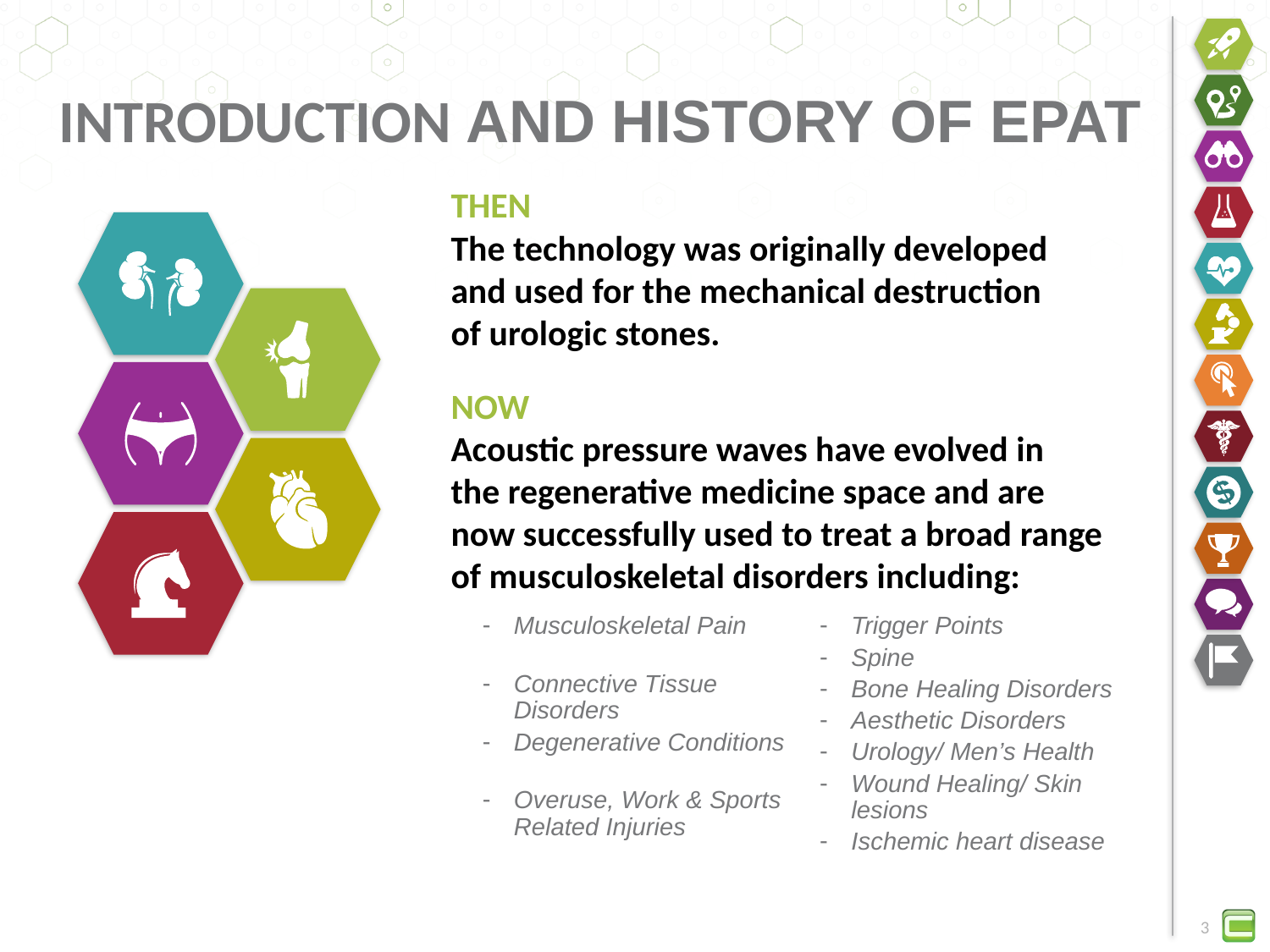

# Introduction and History of EPAT
THEN
The technology was originally developed
and used for the mechanical destruction
of urologic stones.
NOW
Acoustic pressure waves have evolved in
the regenerative medicine space and are
now successfully used to treat a broad range of musculoskeletal disorders including:

Musculoskeletal Pain
Connective Tissue Disorders
Degenerative Conditions
Overuse, Work & Sports Related Injuries
Trigger Points
Spine
Bone Healing Disorders
Aesthetic Disorders
Urology/ Men’s Health
Wound Healing/ Skin lesions
Ischemic heart disease
3